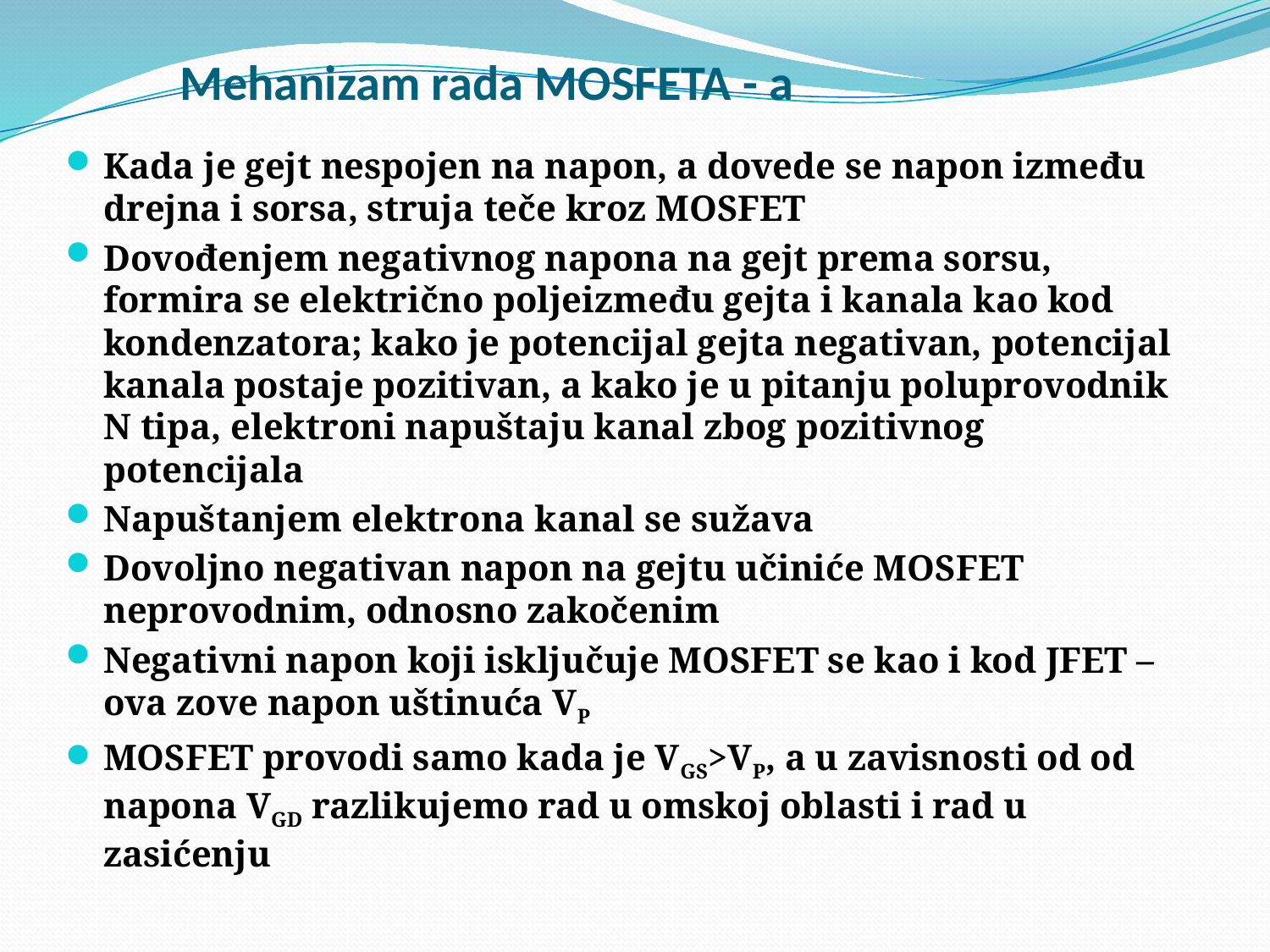

# Mehanizam rada MOSFETA - a
Kada je gejt nespojen na napon, a dovede se napon između drejna i sorsa, struja teče kroz MOSFET
Dovođenjem negativnog napona na gejt prema sorsu, formira se električno poljeizmeđu gejta i kanala kao kod kondenzatora; kako je potencijal gejta negativan, potencijal kanala postaje pozitivan, a kako je u pitanju poluprovodnik N tipa, elektroni napuštaju kanal zbog pozitivnog potencijala
Napuštanjem elektrona kanal se sužava
Dovoljno negativan napon na gejtu učiniće MOSFET neprovodnim, odnosno zakočenim
Negativni napon koji isključuje MOSFET se kao i kod JFET – ova zove napon uštinuća VP
MOSFET provodi samo kada je VGS>VP, a u zavisnosti od od napona VGD razlikujemo rad u omskoj oblasti i rad u zasićenju